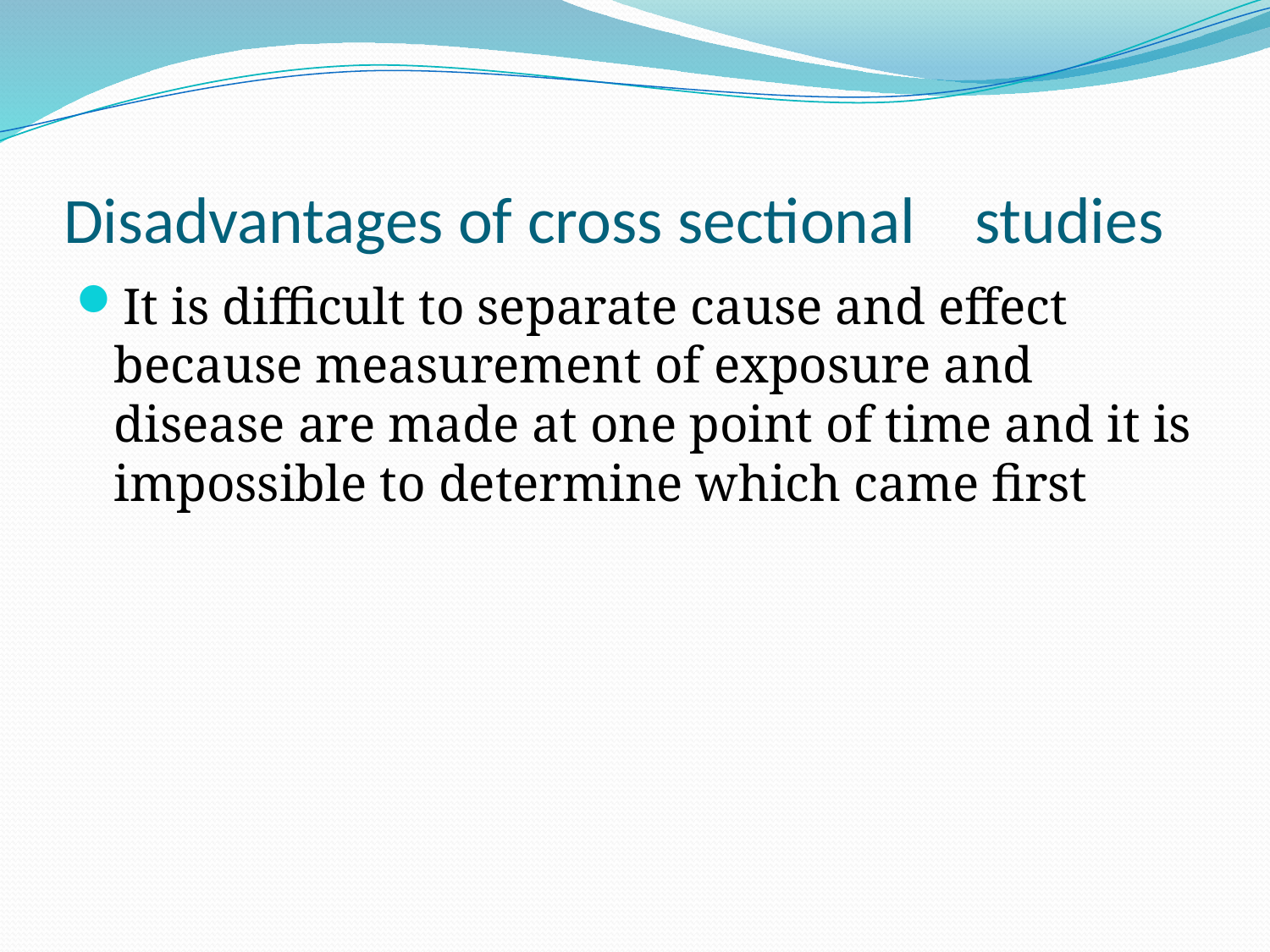

# Disadvantages of cross sectional    studies
It is difficult to separate cause and effect because measurement of exposure and disease are made at one point of time and it is impossible to determine which came first